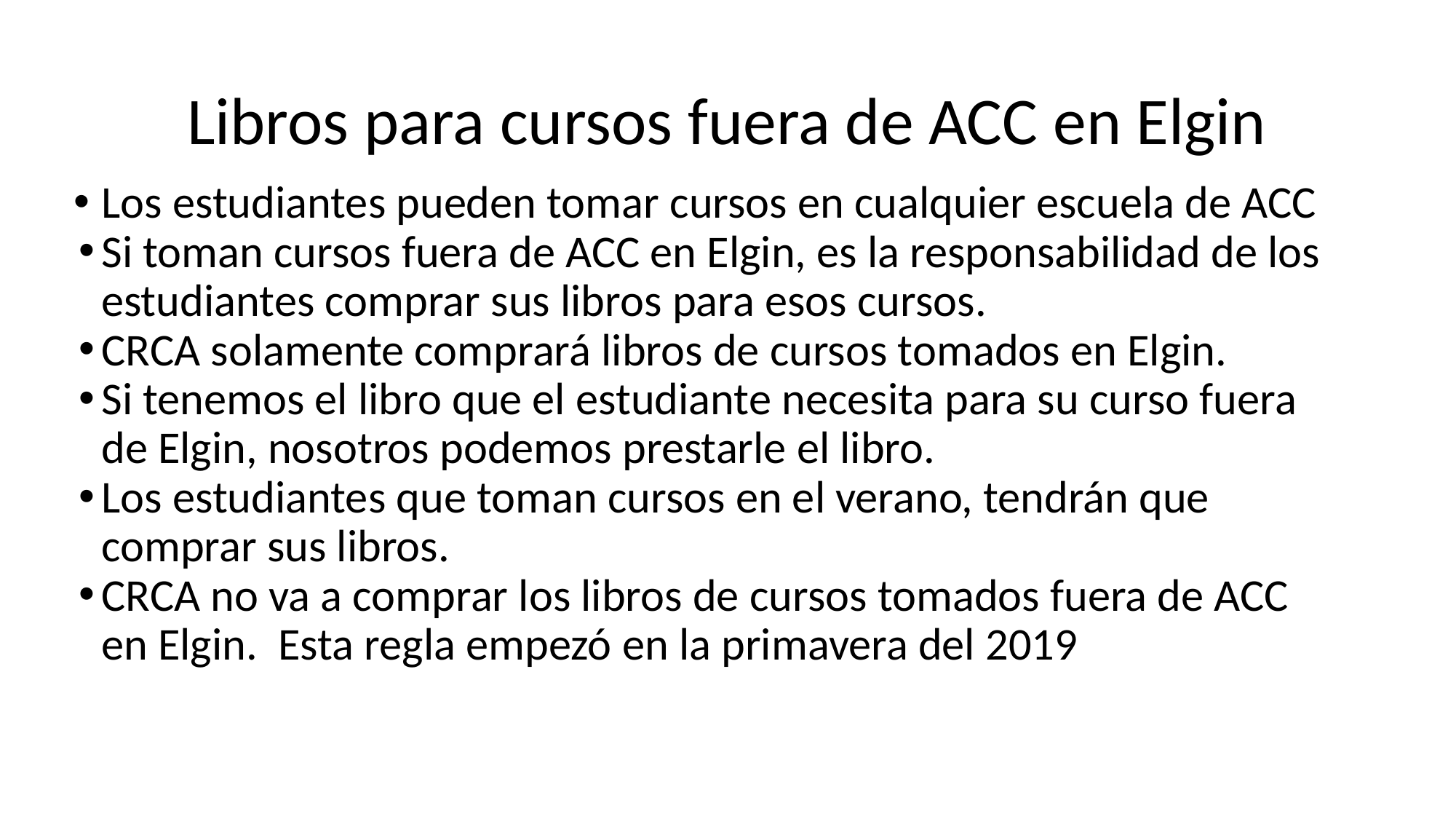

# Libros para cursos fuera de ACC en Elgin
Los estudiantes pueden tomar cursos en cualquier escuela de ACC
Si toman cursos fuera de ACC en Elgin, es la responsabilidad de los estudiantes comprar sus libros para esos cursos.
CRCA solamente comprará libros de cursos tomados en Elgin.
Si tenemos el libro que el estudiante necesita para su curso fuera de Elgin, nosotros podemos prestarle el libro.
Los estudiantes que toman cursos en el verano, tendrán que comprar sus libros.
CRCA no va a comprar los libros de cursos tomados fuera de ACC en Elgin.  Esta regla empezó en la primavera del 2019